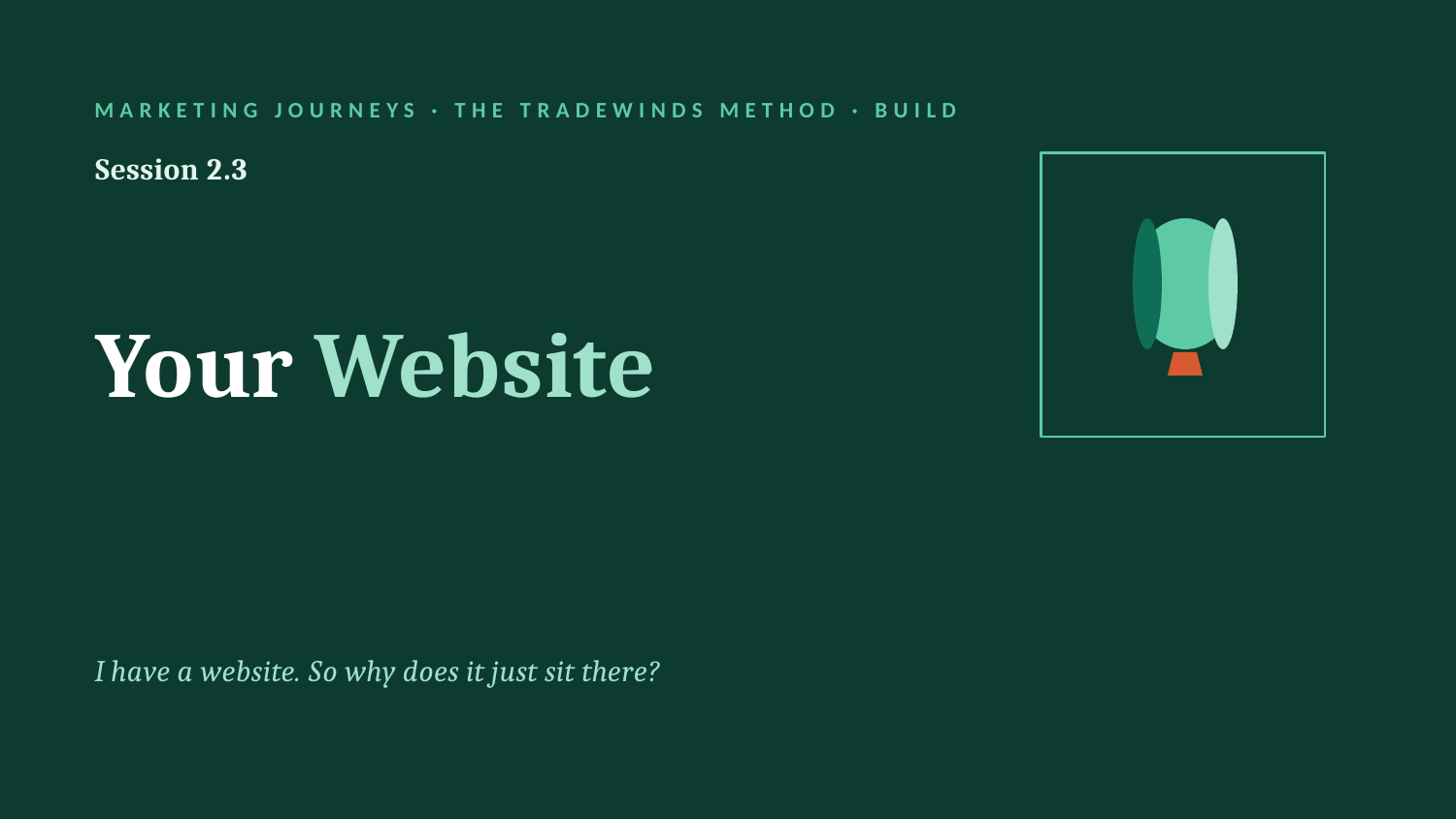

MARKETING JOURNEYS · THE TRADEWINDS METHOD · BUILD
Session 2.3

Your Website

I have a website. So why does it just sit there?